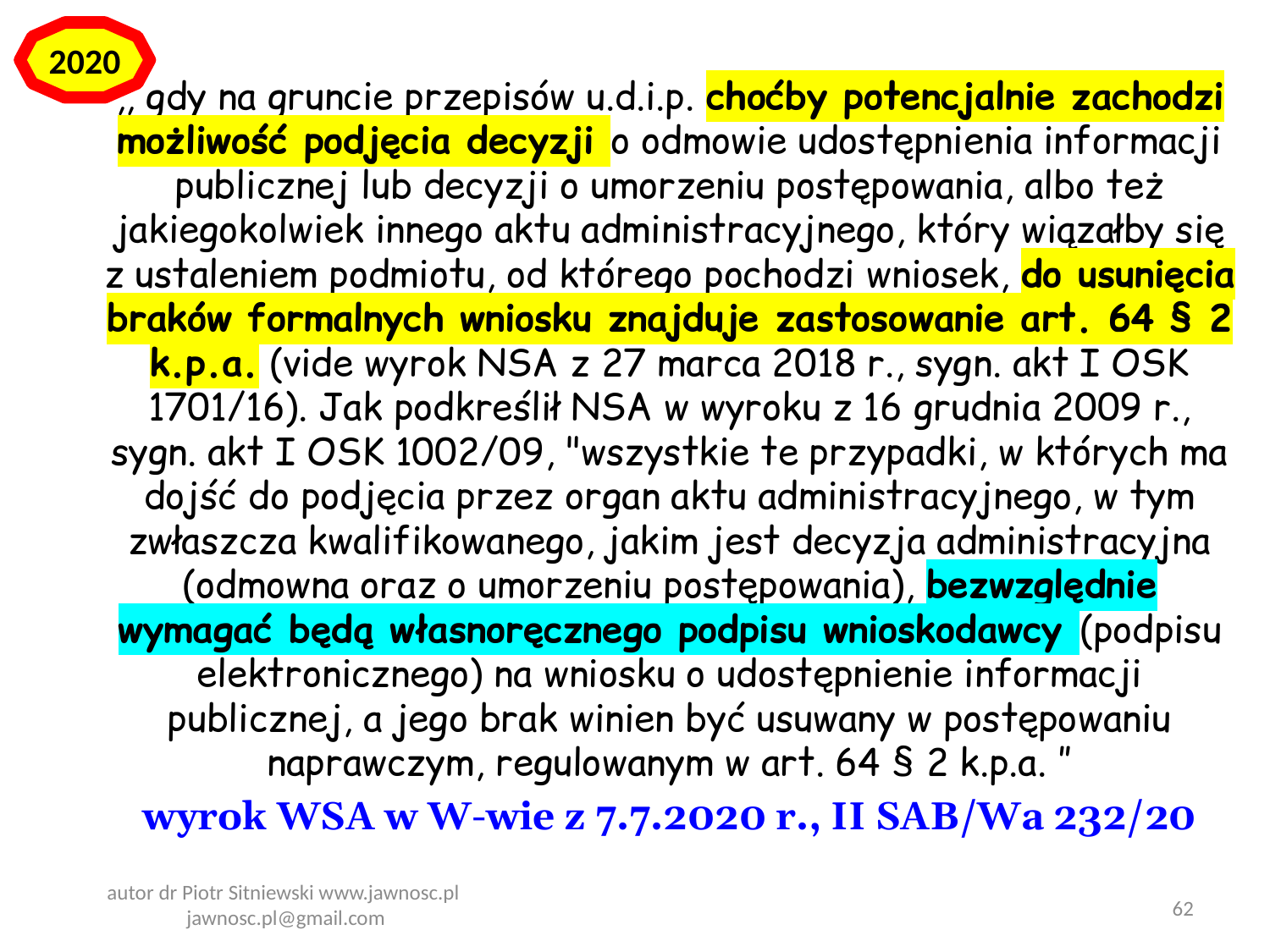

2020
,, gdy na gruncie przepisów u.d.i.p. choćby potencjalnie zachodzi możliwość podjęcia decyzji o odmowie udostępnienia informacji publicznej lub decyzji o umorzeniu postępowania, albo też jakiegokolwiek innego aktu administracyjnego, który wiązałby się z ustaleniem podmiotu, od którego pochodzi wniosek, do usunięcia braków formalnych wniosku znajduje zastosowanie art. 64 § 2 k.p.a. (vide wyrok NSA z 27 marca 2018 r., sygn. akt I OSK 1701/16). Jak podkreślił NSA w wyroku z 16 grudnia 2009 r., sygn. akt I OSK 1002/09, "wszystkie te przypadki, w których ma dojść do podjęcia przez organ aktu administracyjnego, w tym zwłaszcza kwalifikowanego, jakim jest decyzja administracyjna (odmowna oraz o umorzeniu postępowania), bezwzględnie wymagać będą własnoręcznego podpisu wnioskodawcy (podpisu elektronicznego) na wniosku o udostępnienie informacji publicznej, a jego brak winien być usuwany w postępowaniu naprawczym, regulowanym w art. 64 § 2 k.p.a. ”
wyrok WSA w W-wie z 7.7.2020 r., II SAB/Wa 232/20
autor dr Piotr Sitniewski www.jawnosc.pl  jawnosc.pl@gmail.com
62